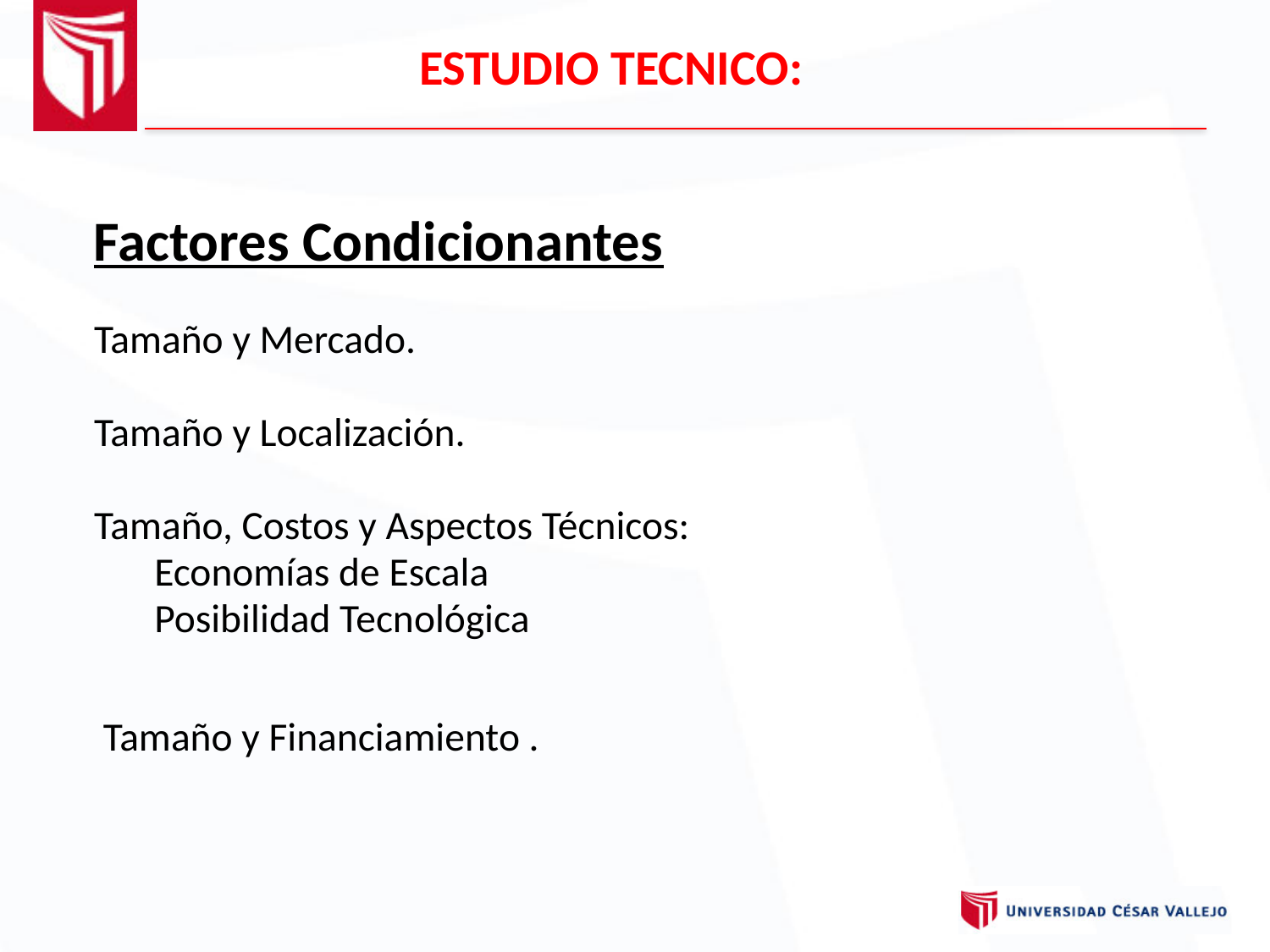

ESTUDIO TECNICO:
Factores Condicionantes
Tamaño y Mercado.

Tamaño y Localización.

Tamaño, Costos y Aspectos Técnicos:
Economías de Escala
Posibilidad Tecnológica

 Tamaño y Financiamiento .